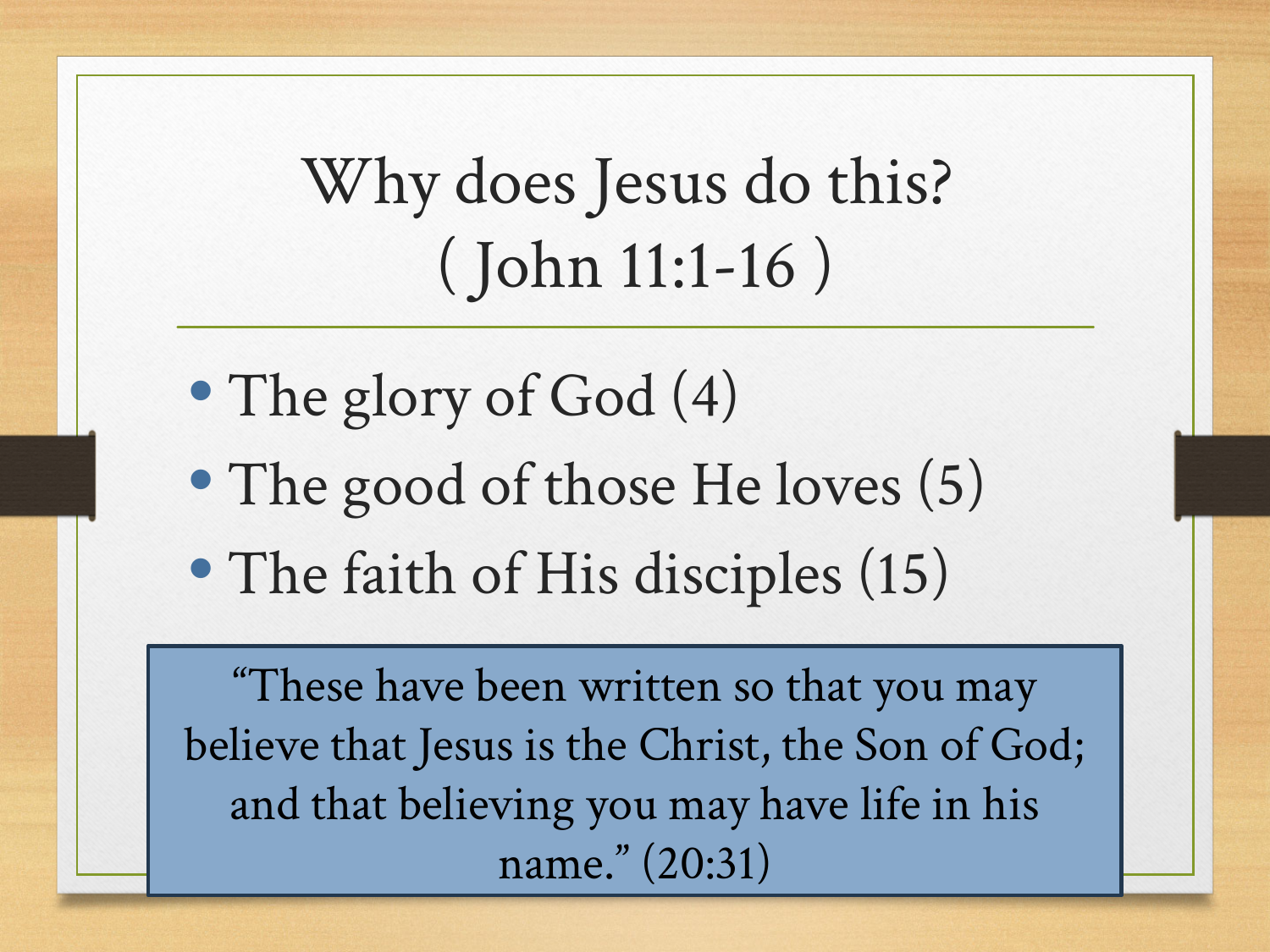

# Why does Jesus do this? ( John 11:1-16 )
The glory of God (4)
The good of those He loves (5)
The faith of His disciples (15)
“These have been written so that you may believe that Jesus is the Christ, the Son of God; and that believing you may have life in his name.” (20:31)